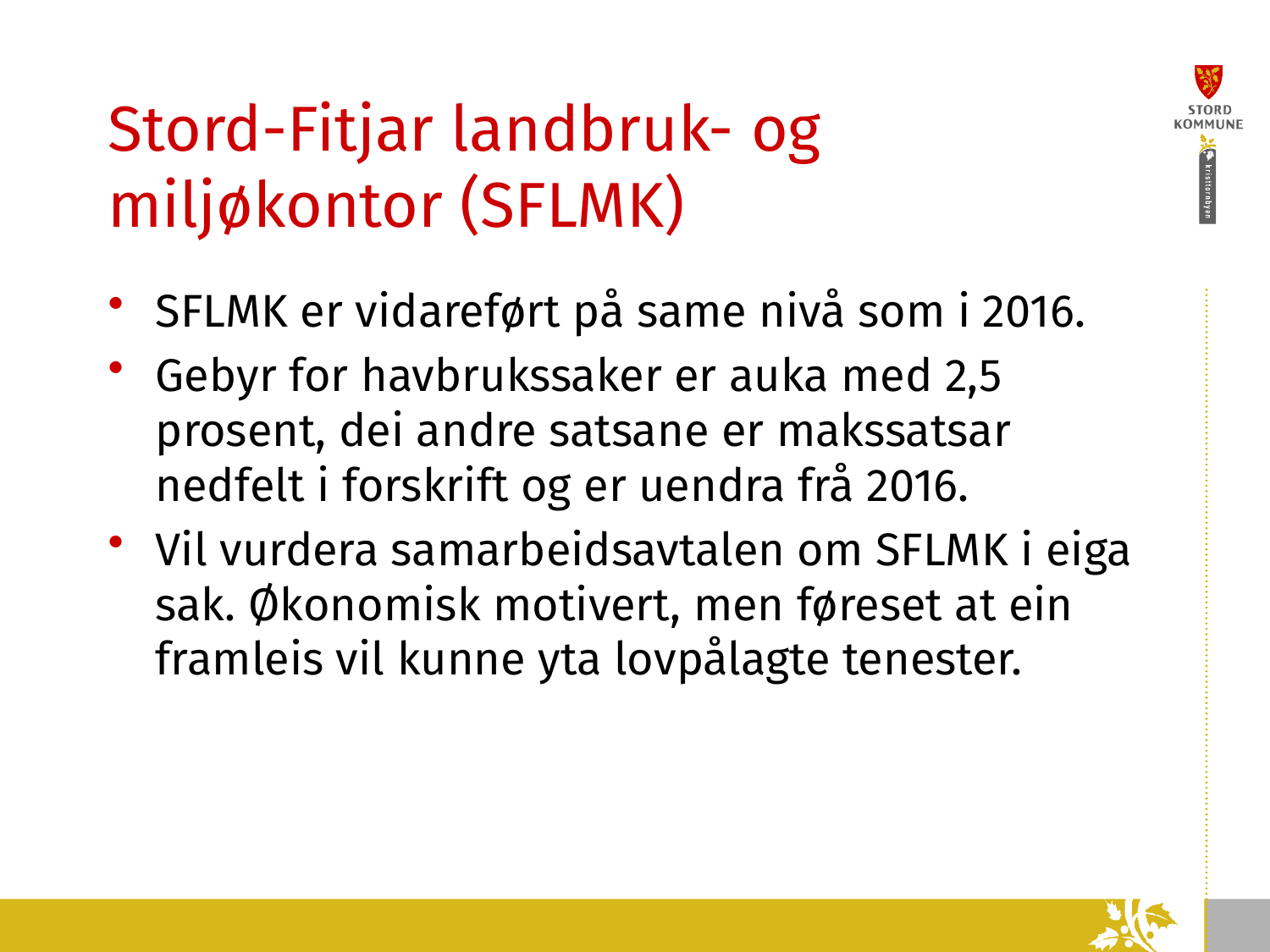

# Stord-Fitjar landbruk- og miljøkontor (SFLMK)
SFLMK er vidareført på same nivå som i 2016.
Gebyr for havbrukssaker er auka med 2,5 prosent, dei andre satsane er makssatsar nedfelt i forskrift og er uendra frå 2016.
Vil vurdera samarbeidsavtalen om SFLMK i eiga sak. Økonomisk motivert, men føreset at ein framleis vil kunne yta lovpålagte tenester.